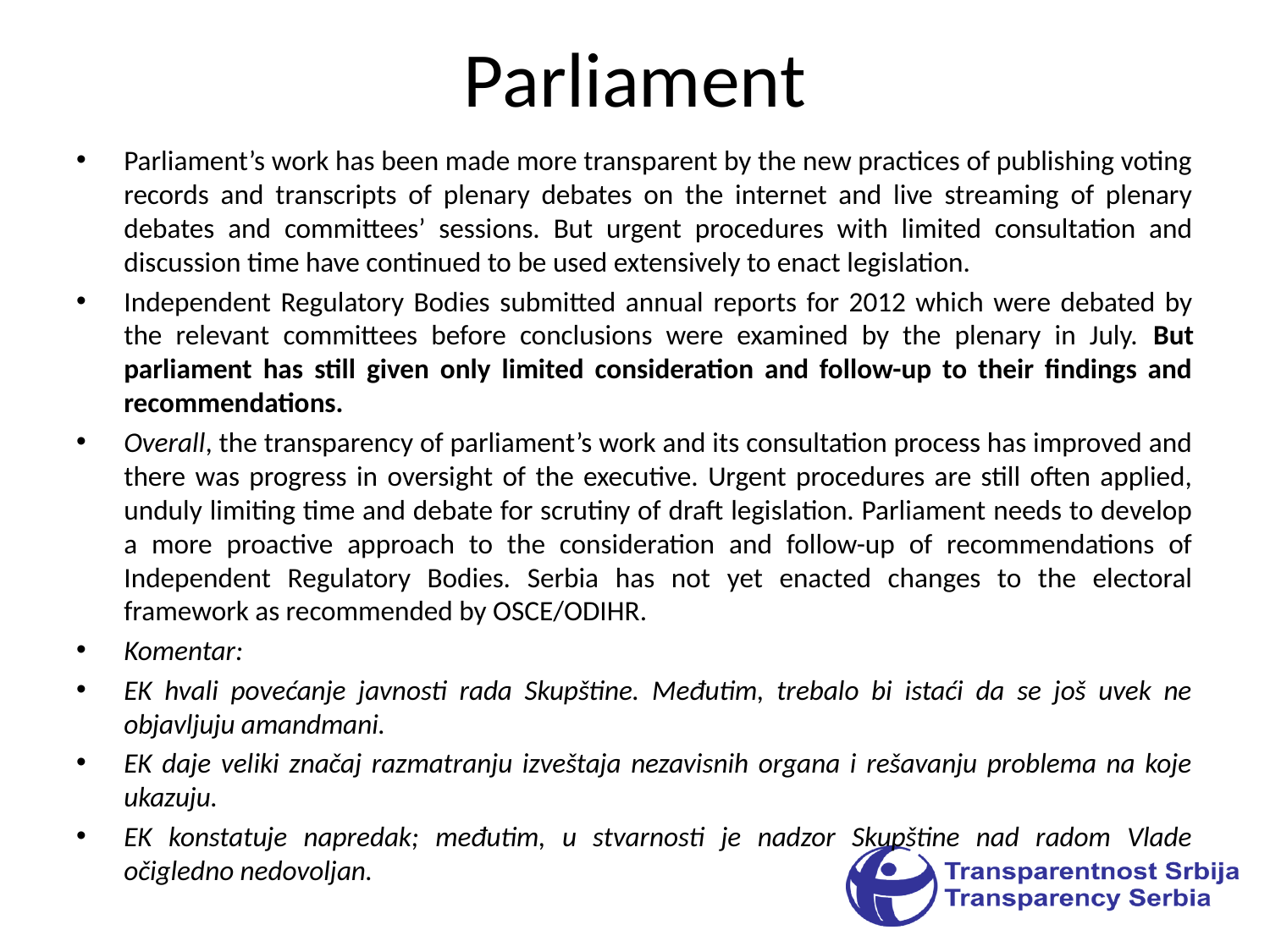

# Parliament
Parliament’s work has been made more transparent by the new practices of publishing voting records and transcripts of plenary debates on the internet and live streaming of plenary debates and committees’ sessions. But urgent procedures with limited consultation and discussion time have continued to be used extensively to enact legislation.
Independent Regulatory Bodies submitted annual reports for 2012 which were debated by the relevant committees before conclusions were examined by the plenary in July. But parliament has still given only limited consideration and follow-up to their findings and recommendations.
Overall, the transparency of parliament’s work and its consultation process has improved and there was progress in oversight of the executive. Urgent procedures are still often applied, unduly limiting time and debate for scrutiny of draft legislation. Parliament needs to develop a more proactive approach to the consideration and follow-up of recommendations of Independent Regulatory Bodies. Serbia has not yet enacted changes to the electoral framework as recommended by OSCE/ODIHR.
Komentar:
EK hvali povećanje javnosti rada Skupštine. Međutim, trebalo bi istaći da se još uvek ne objavljuju amandmani.
EK daje veliki značaj razmatranju izveštaja nezavisnih organa i rešavanju problema na koje ukazuju.
EK konstatuje napredak; međutim, u stvarnosti je nadzor Skupštine nad radom Vlade očigledno nedovoljan.